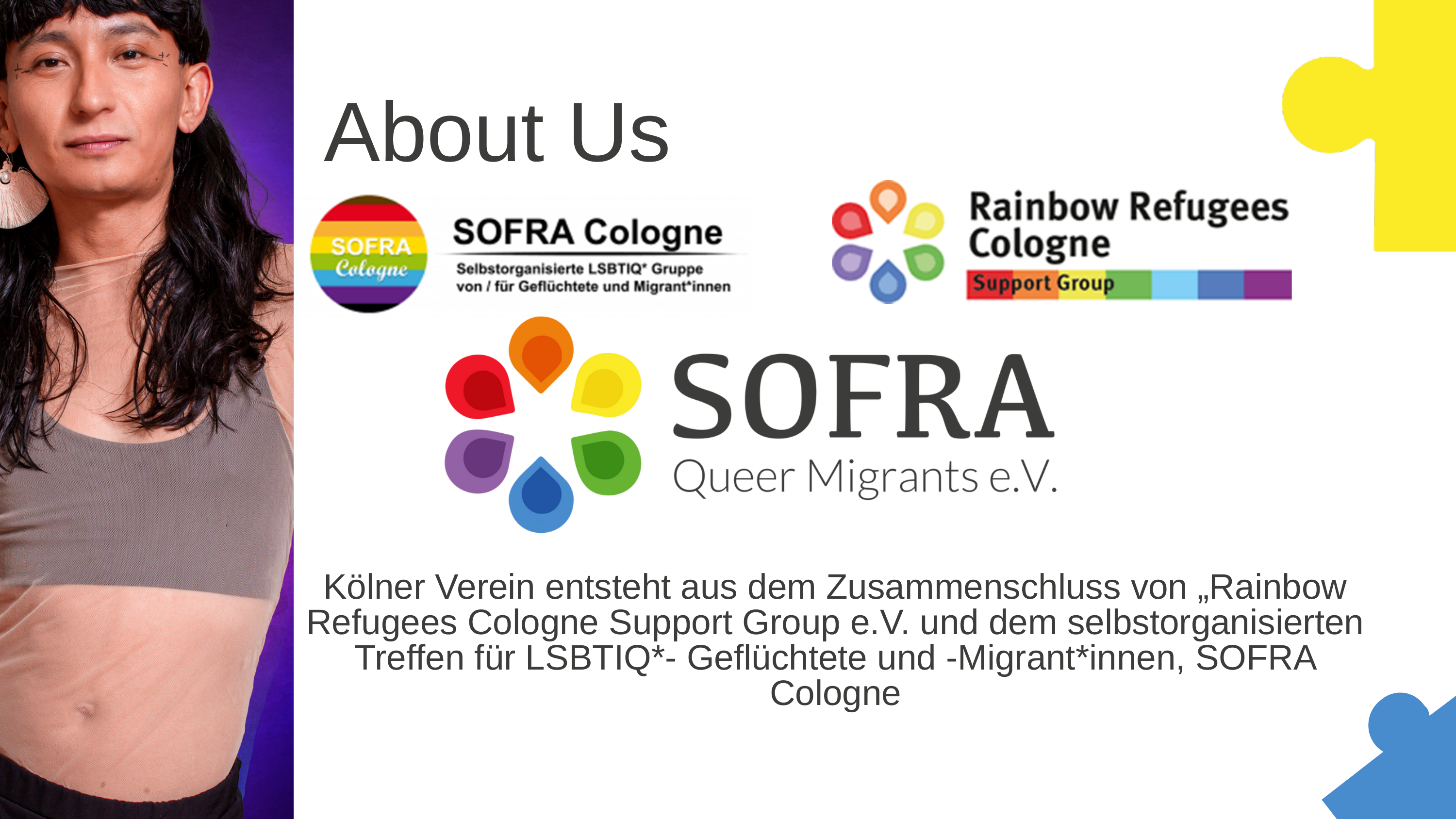

About Us

Kölner Verein entsteht aus dem Zusammenschluss von „Rainbow Refugees Cologne Support Group e.V. und dem selbstorganisierten Treffen für LSBTIQ*- Geflüchtete und -Migrant*innen, SOFRA Cologne